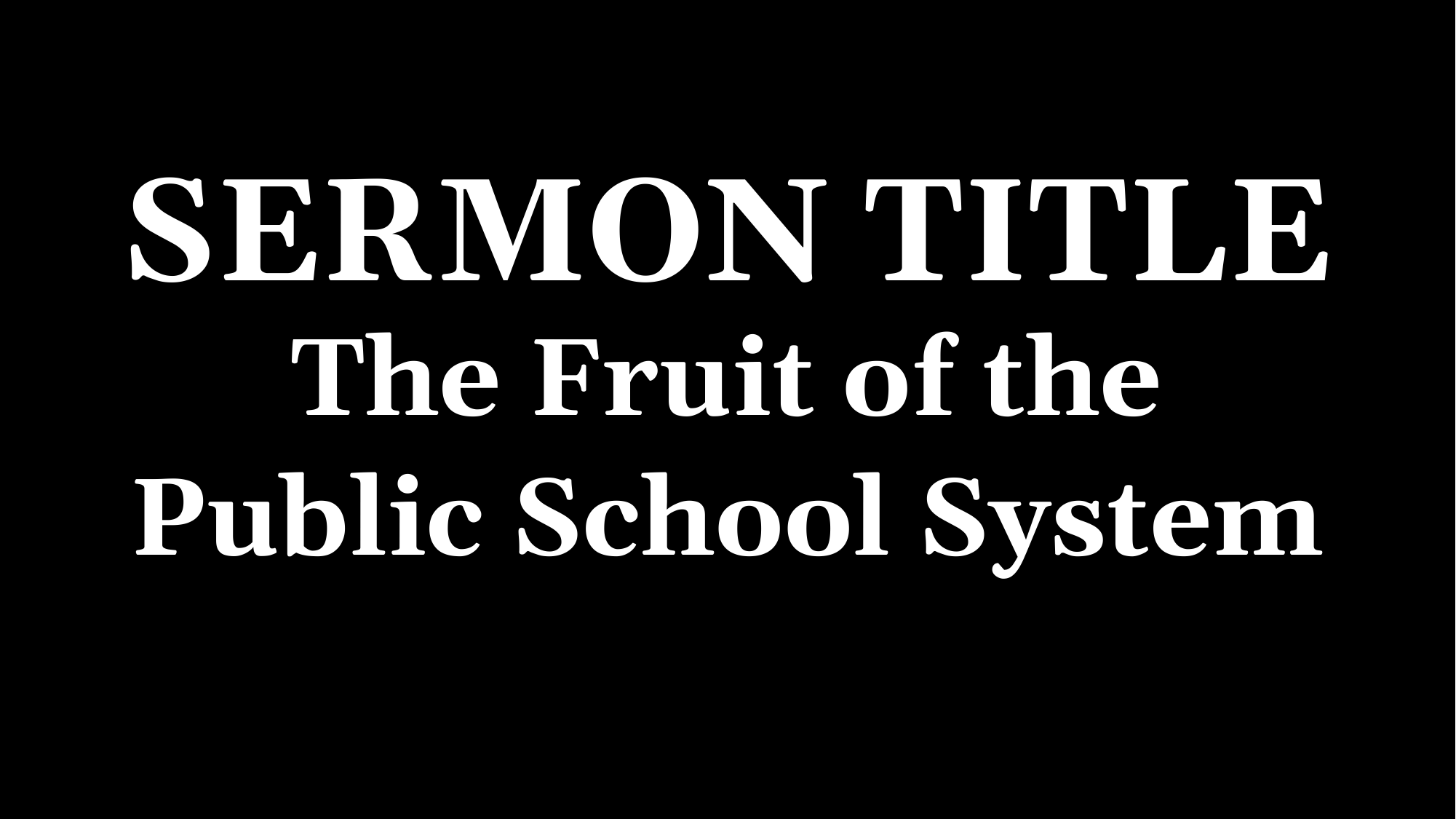

SERMON TITLE
The Fruit of the Public School System